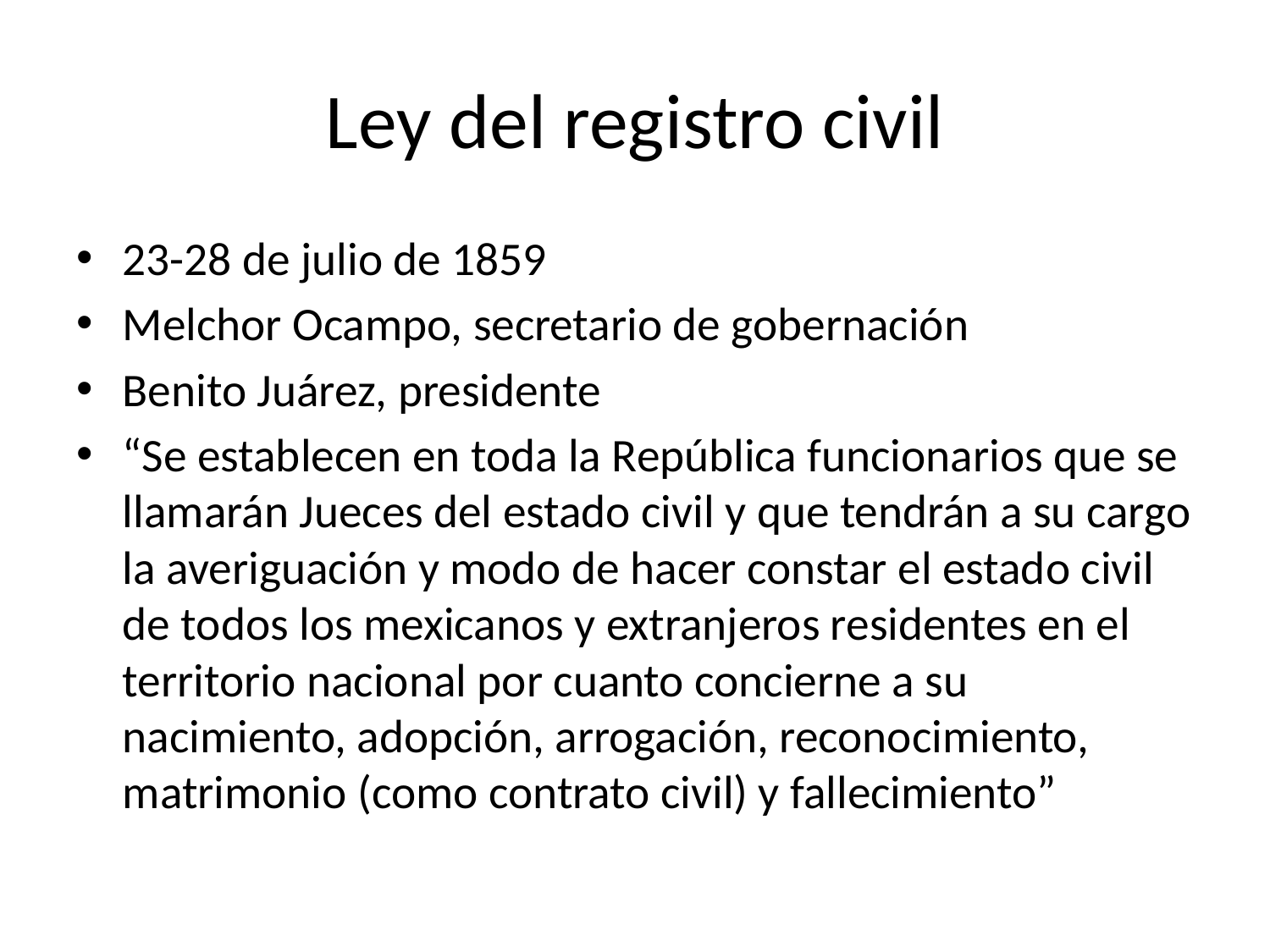

# Ley del registro civil
23-28 de julio de 1859
Melchor Ocampo, secretario de gobernación
Benito Juárez, presidente
“Se establecen en toda la República funcionarios que se llamarán Jueces del estado civil y que tendrán a su cargo la averiguación y modo de hacer constar el estado civil de todos los mexicanos y extranjeros residentes en el territorio nacional por cuanto concierne a su nacimiento, adopción, arrogación, reconocimiento, matrimonio (como contrato civil) y fallecimiento”